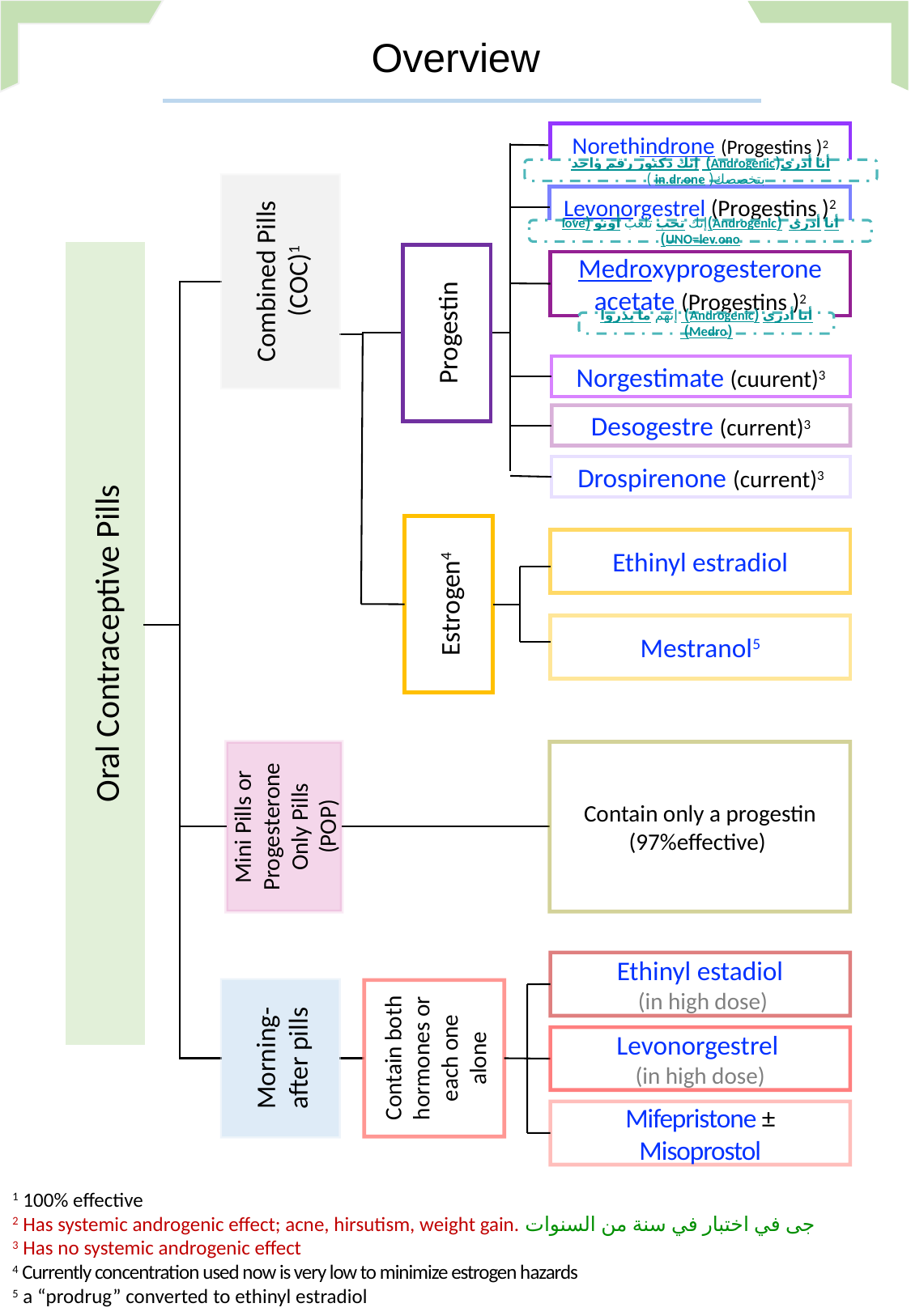

Overview
Norethindrone (Progestins )2
Progestin
Norgestimate (cuurent)3
Combined Pills (COC)1
Oral Contraceptive Pills
Morning-after pills
Contain both hormones or each one alone
Mini Pills or Progesterone Only Pills (POP)
Ethinyl estradiol
Estrogen4
Mestranol5
Levonorgestrel (Progestins )2
Medroxyprogesterone acetate (Progestins )2
Desogestrel(current)3
Drospirenone (current)3
Contain only a progestin (97%effective)
Ethinyl estadiol
 (in high dose)
Levonorgestrel
(in high dose)
Mifepristone ± Misoprostol
أنا أدري(Androgenic)  إنك دكتور رقم واحد بتخصصك( in.dr.one )
أنا أدري  (Androgenic)إنك تحب تلعب أونو (love UNO=lev.ono)
أنا أدري (Androgenic)  إنهم ما يدروا (Medro)
1 100% effective
2 Has systemic androgenic effect; acne, hirsutism, weight gain. جى في اختبار في سنة من السنوات
3 Has no systemic androgenic effect
4 Currently concentration used now is very low to minimize estrogen hazards
5 a “prodrug” converted to ethinyl estradiol